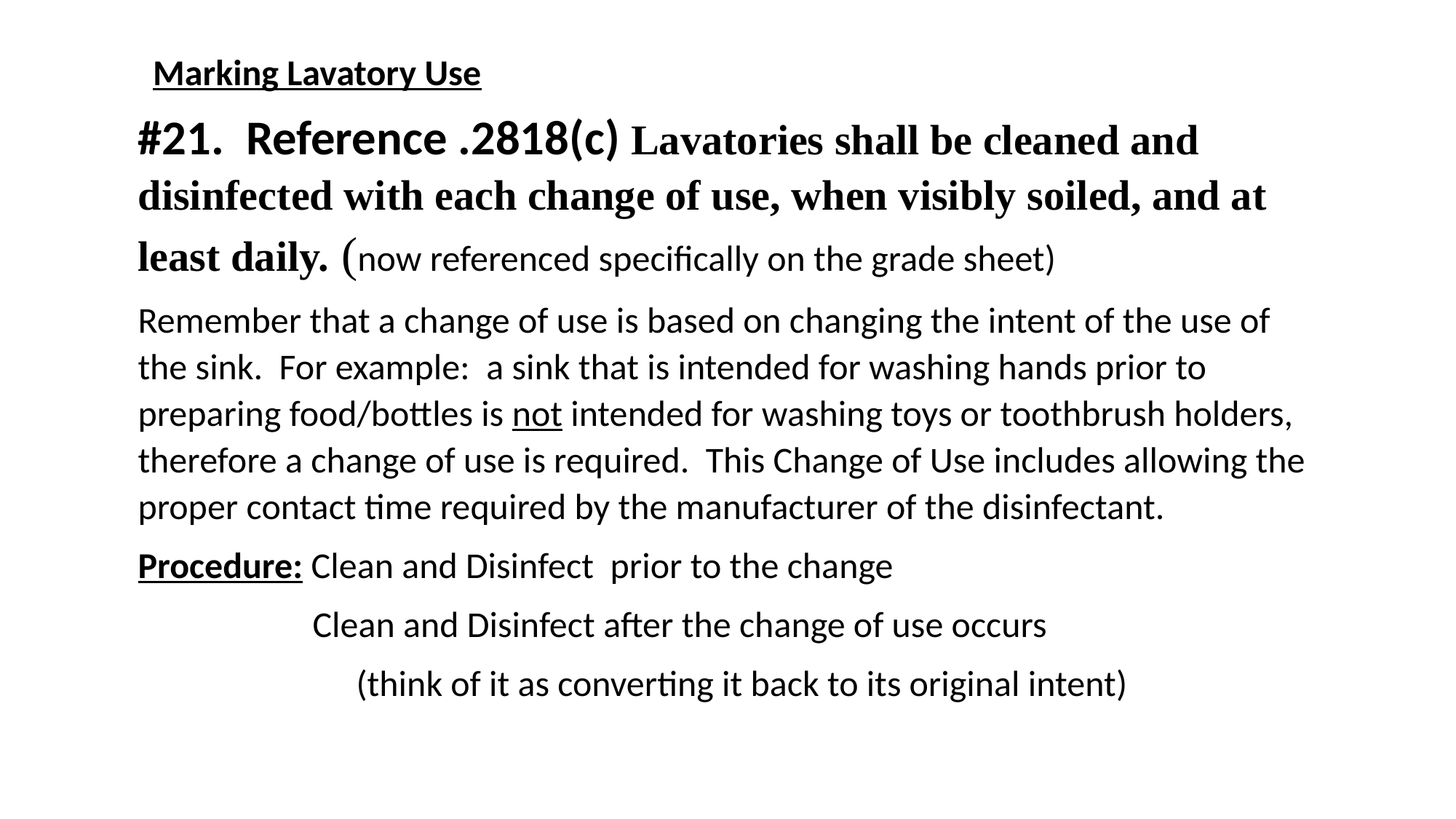

Marking Lavatory Use
#21.  Reference .2818(c) Lavatories shall be cleaned and disinfected with each change of use, when visibly soiled, and at least daily. (now referenced specifically on the grade sheet)
Remember that a change of use is based on changing the intent of the use of the sink.  For example:  a sink that is intended for washing hands prior to preparing food/bottles is not intended for washing toys or toothbrush holders, therefore a change of use is required.  This Change of Use includes allowing the proper contact time required by the manufacturer of the disinfectant.
Procedure: Clean and Disinfect  prior to the change
	        Clean and Disinfect after the change of use occurs
		(think of it as converting it back to its original intent)